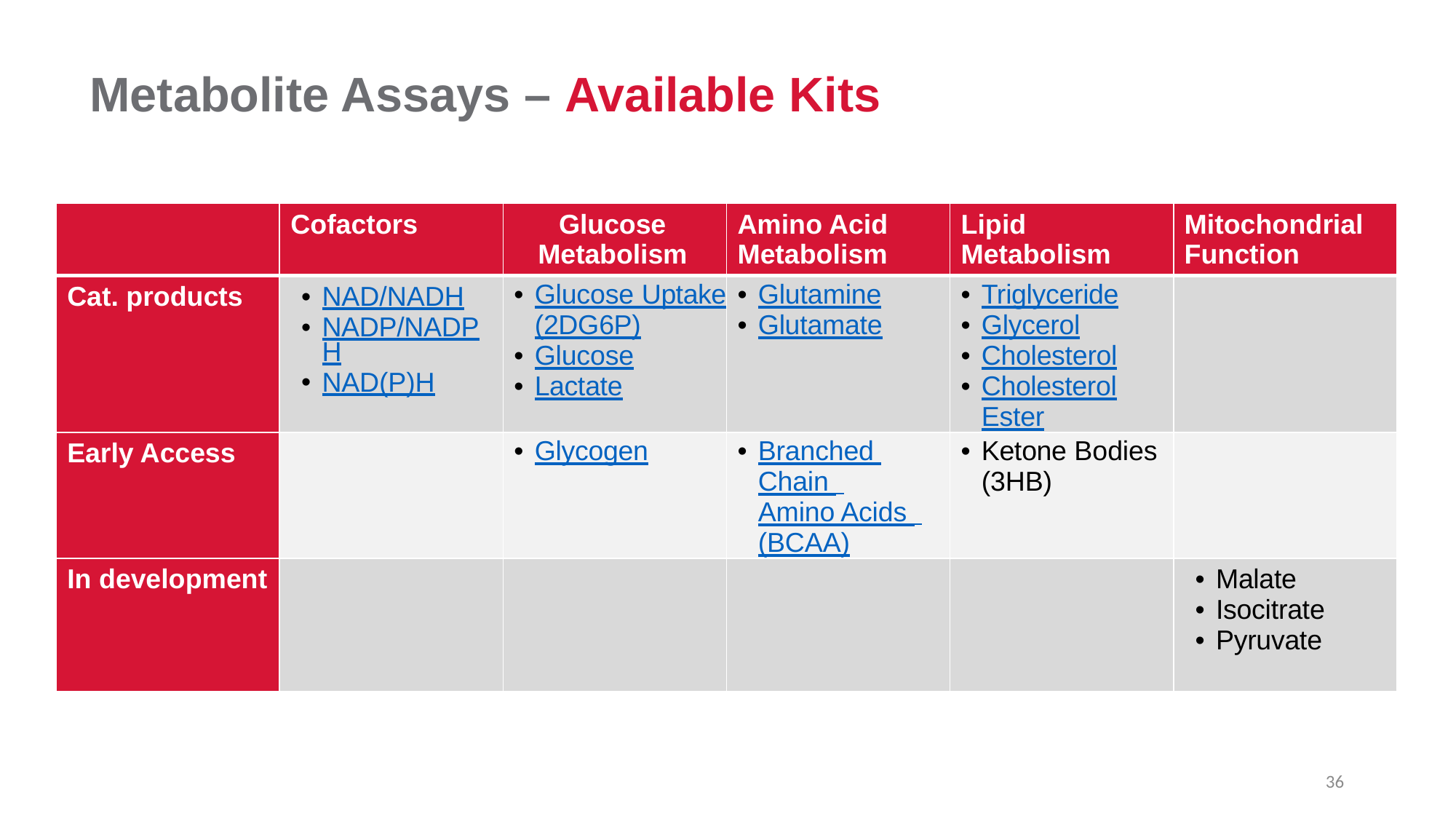

Metabolite Assays – Available Kits
|  | Cofactors | Glucose Metabolism | Amino Acid Metabolism | Lipid Metabolism | Mitochondrial Function |
| --- | --- | --- | --- | --- | --- |
| Cat. products | NAD/NADH​ NADP/NADPH NAD(P)H | Glucose Uptake (2DG6P)​ Glucose​ Lactate​ | Glutamine Glutamate | Triglyceride Glycerol Cholesterol Cholesterol Ester​ |  |
| Early Access |  | Glycogen | Branched Chain Amino Acids (BCAA) | Ketone Bodies (3HB) |  |
| In development |  |  |  |  | Malate Isocitrate Pyruvate |
36